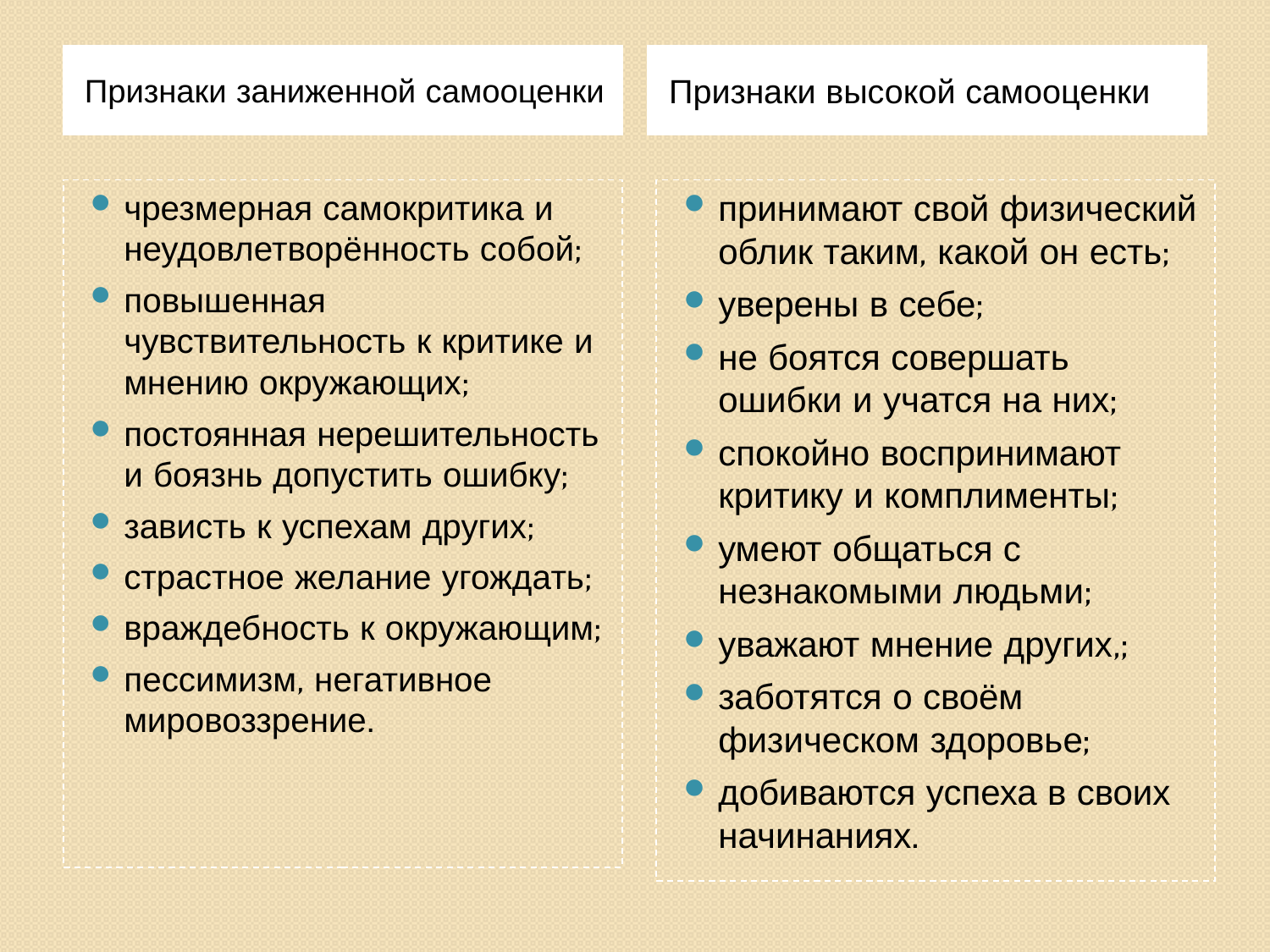

Признаки заниженной самооценки
Признаки высокой самооценки
чрезмерная самокритика и неудовлетворённость собой;
повышенная чувствительность к критике и мнению окружающих;
постоянная нерешительность и боязнь допустить ошибку;
зависть к успехам других;
страстное желание угождать;
враждебность к окружающим;
пессимизм, негативное мировоззрение.
принимают свой физический облик таким, какой он есть;
уверены в себе;
не боятся совершать ошибки и учатся на них;
спокойно воспринимают критику и комплименты;
умеют общаться с незнакомыми людьми;
уважают мнение других,;
заботятся о своём физическом здоровье;
добиваются успеха в своих начинаниях.